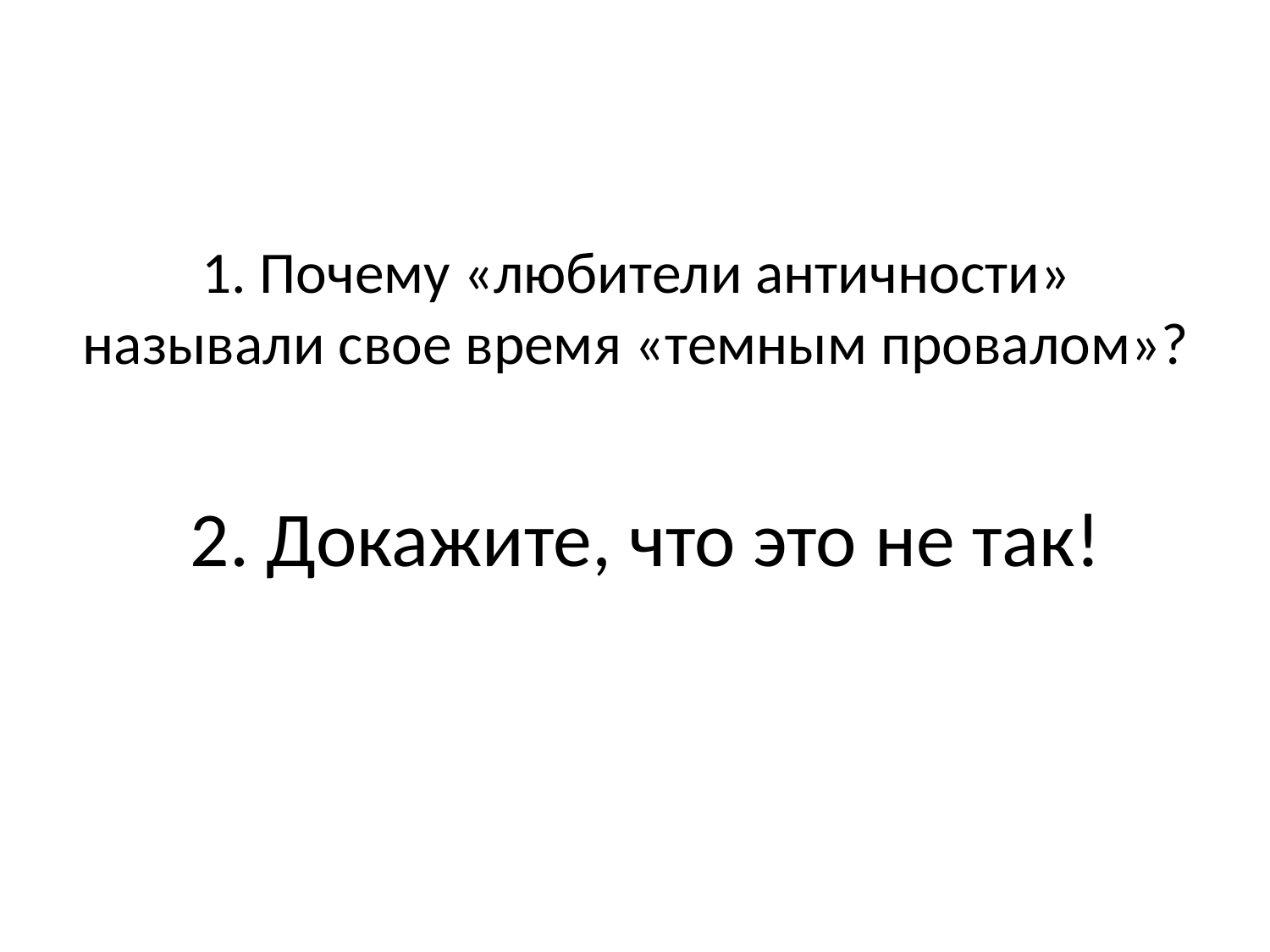

# 1. Почему «любители античности» называли свое время «темным провалом»?
2. Докажите, что это не так!